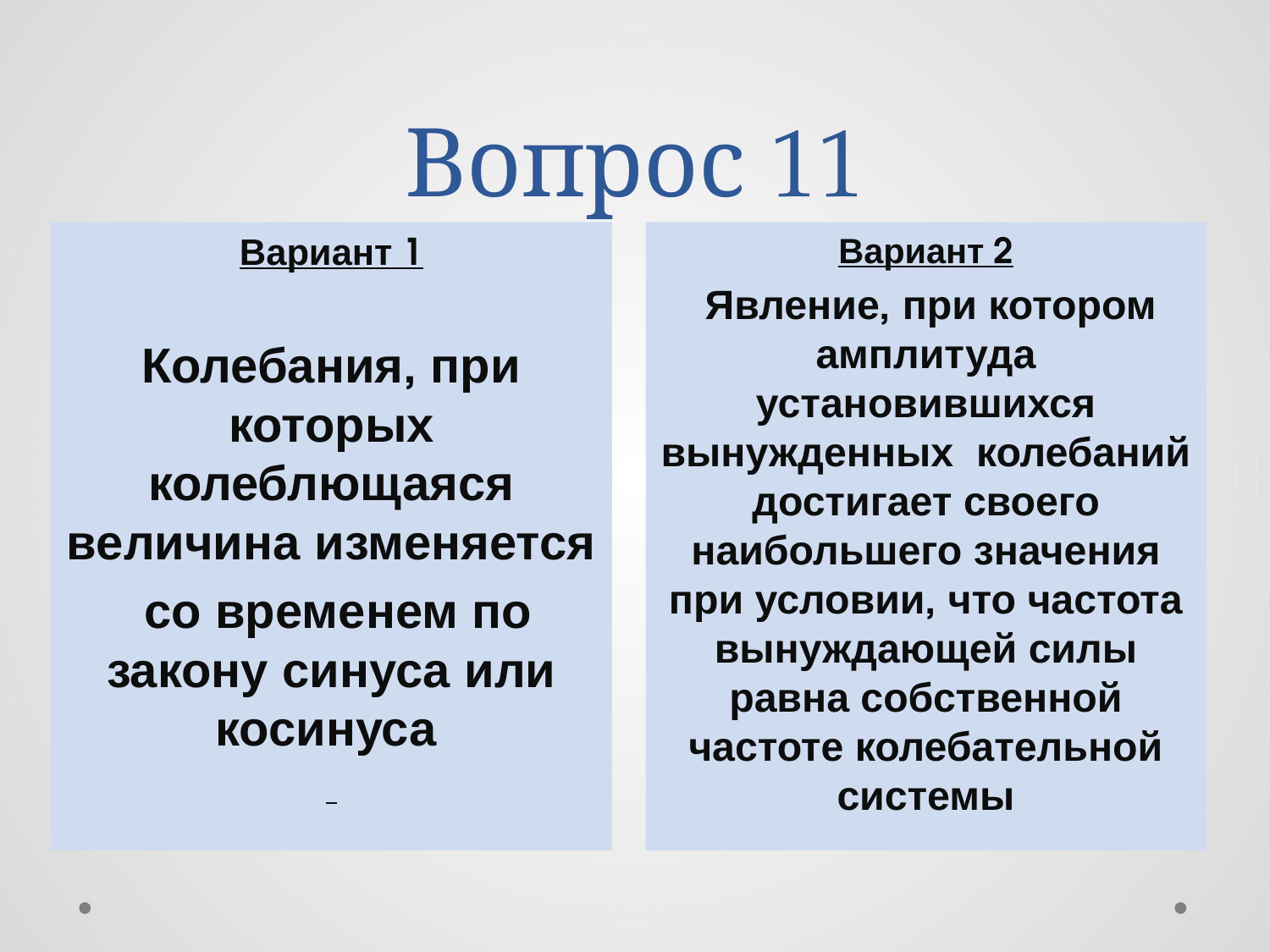

# Вопрос 11
Вариант 1

Колебания, при которых колеблющаяся величина изменяется
 со временем по закону синуса или косинуса

Вариант 2
 Явление, при котором амплитуда установившихся вынужденных  колебаний достигает своего наибольшего значения при условии, что частота вынуждающей силы равна собственной частоте колебательной системы